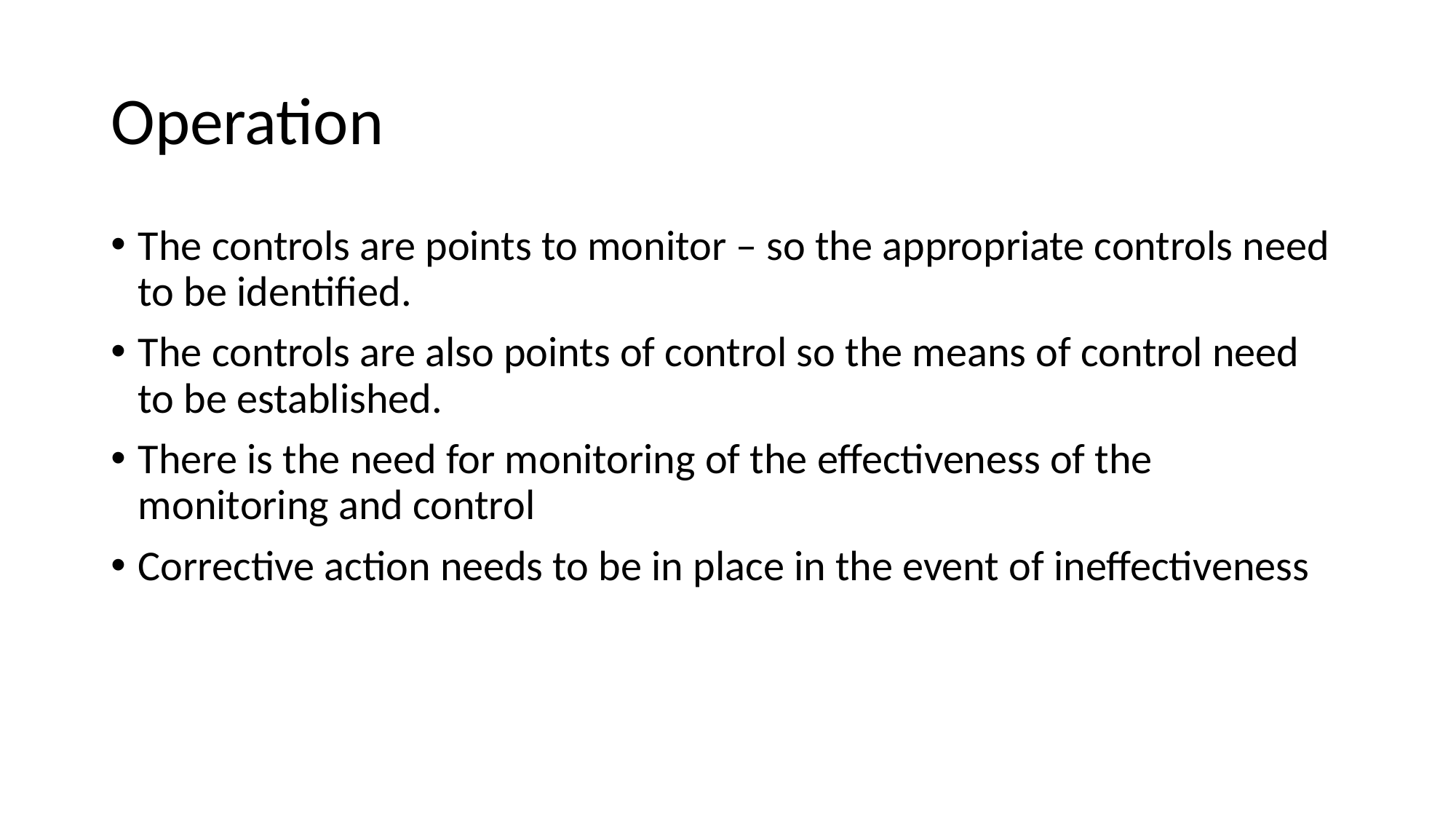

# Operation
The controls are points to monitor – so the appropriate controls need to be identified.
The controls are also points of control so the means of control need to be established.
There is the need for monitoring of the effectiveness of the monitoring and control
Corrective action needs to be in place in the event of ineffectiveness